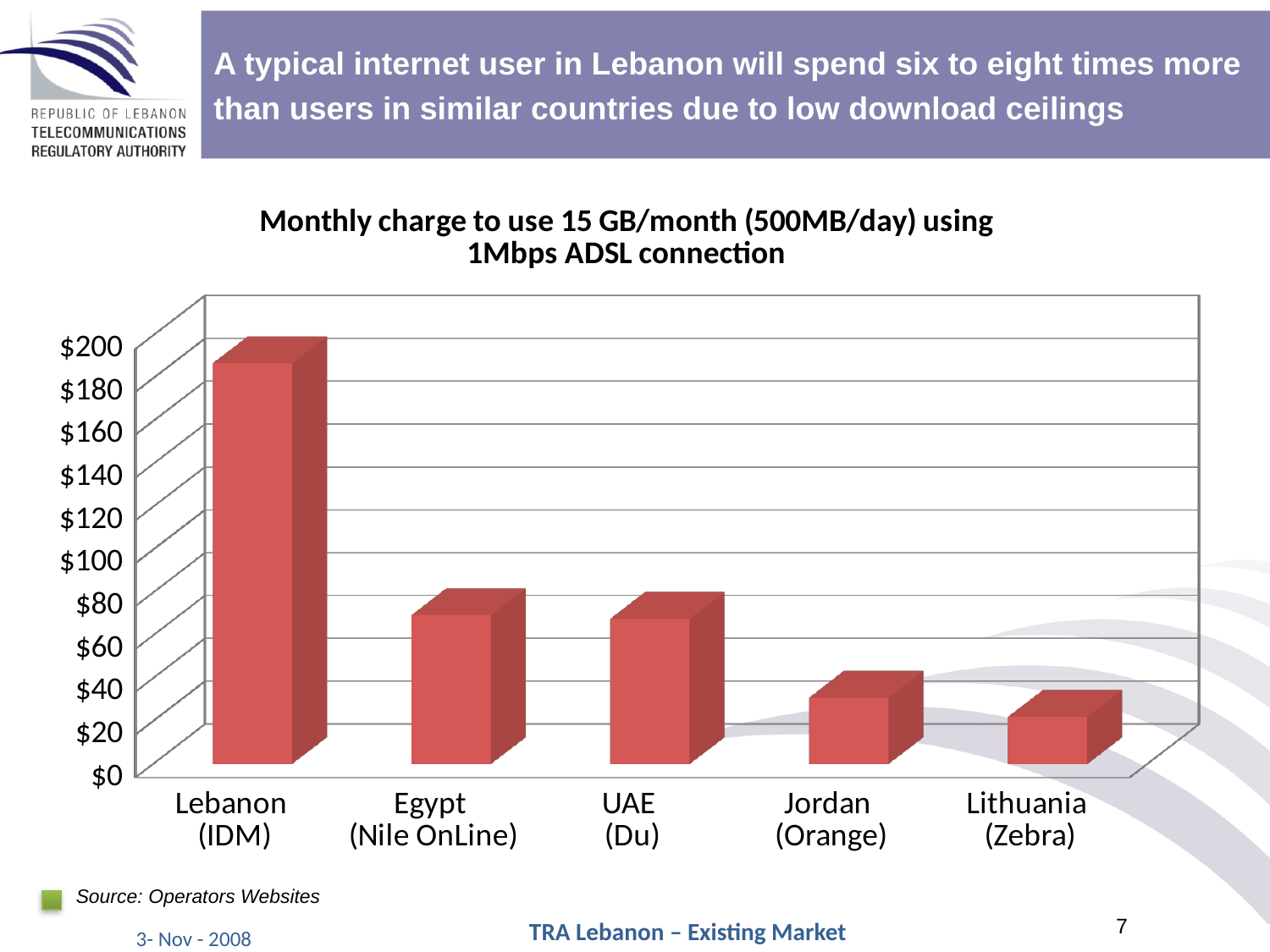

A typical internet user in Lebanon will spend six to eight times more
than users in similar countries due to low download ceilings

[unsupported chart]

Source: Operators Websites

TRA Lebanon – Existing Market
3- Nov - 2008